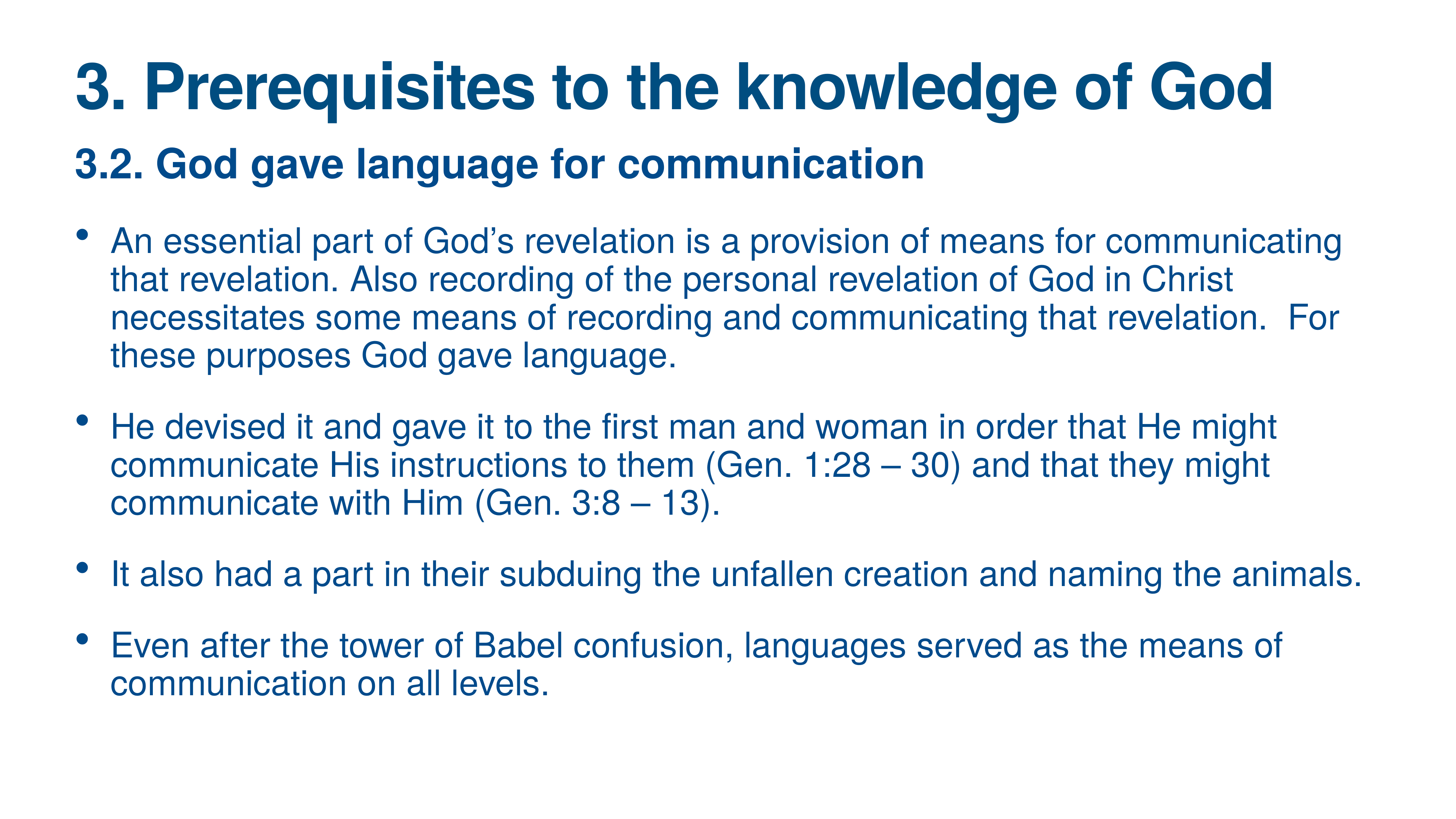

# 3. Prerequisites to the knowledge of God
3.2. God gave language for communication
An essential part of God’s revelation is a provision of means for communicating that revelation. Also recording of the personal revelation of God in Christ necessitates some means of recording and communicating that revelation.  For these purposes God gave language.
He devised it and gave it to the first man and woman in order that He might communicate His instructions to them (Gen. 1:28 – 30) and that they might communicate with Him (Gen. 3:8 – 13).
It also had a part in their subduing the unfallen creation and naming the animals.
Even after the tower of Babel confusion, languages served as the means of communication on all levels.